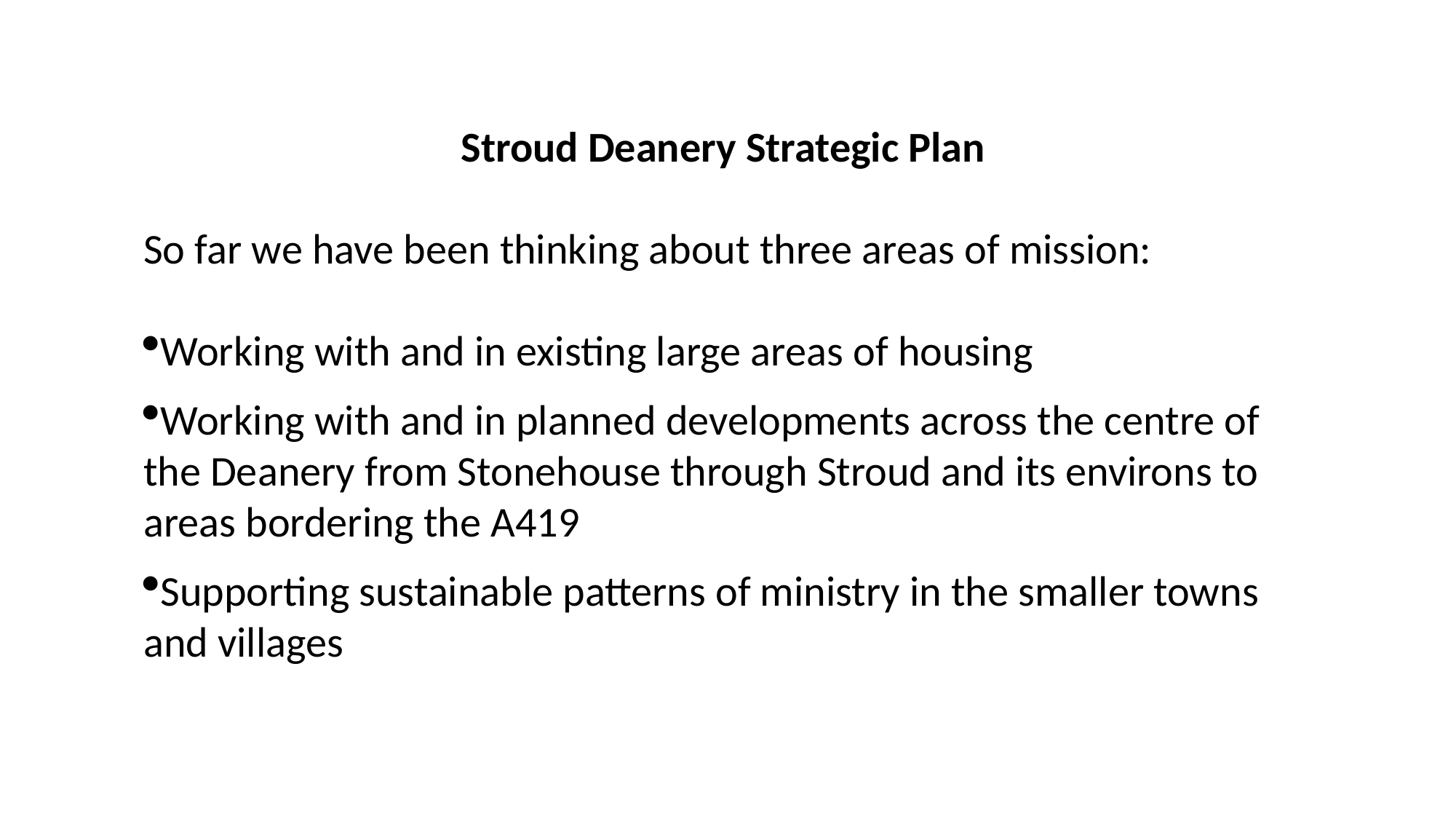

Stroud Deanery Strategic Plan

So far we have been thinking about three areas of mission:

Working with and in existing large areas of housing
Working with and in planned developments across the centre of the Deanery from Stonehouse through Stroud and its environs to areas bordering the A419
Supporting sustainable patterns of ministry in the smaller towns and villages